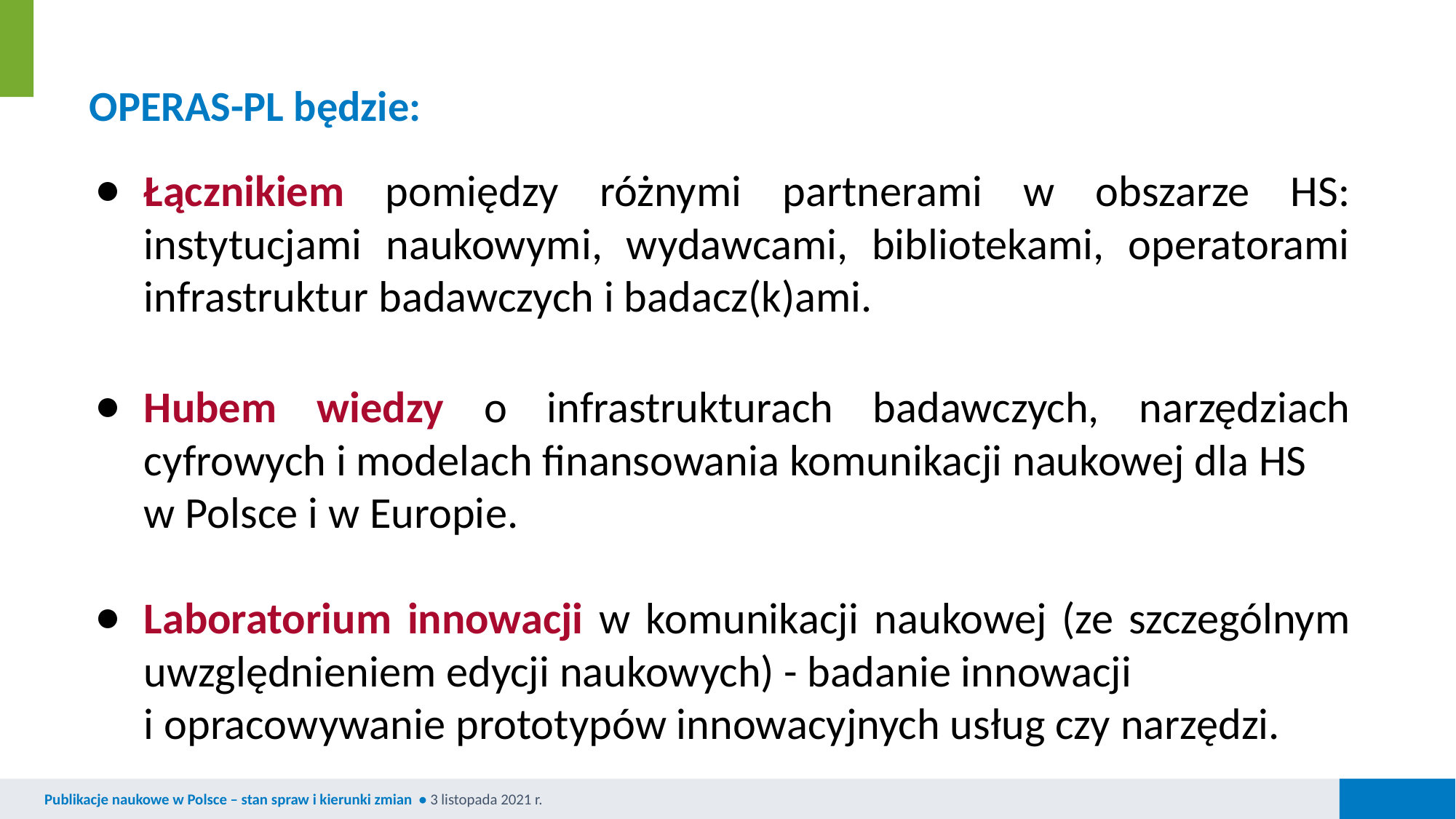

# OPERAS-PL będzie:
Łącznikiem pomiędzy różnymi partnerami w obszarze HS: instytucjami naukowymi, wydawcami, bibliotekami, operatorami infrastruktur badawczych i badacz(k)ami.

Hubem wiedzy o infrastrukturach badawczych, narzędziach cyfrowych i modelach finansowania komunikacji naukowej dla HS
w Polsce i w Europie.

Laboratorium innowacji w komunikacji naukowej (ze szczególnym uwzględnieniem edycji naukowych) - badanie innowacji
i opracowywanie prototypów innowacyjnych usług czy narzędzi.